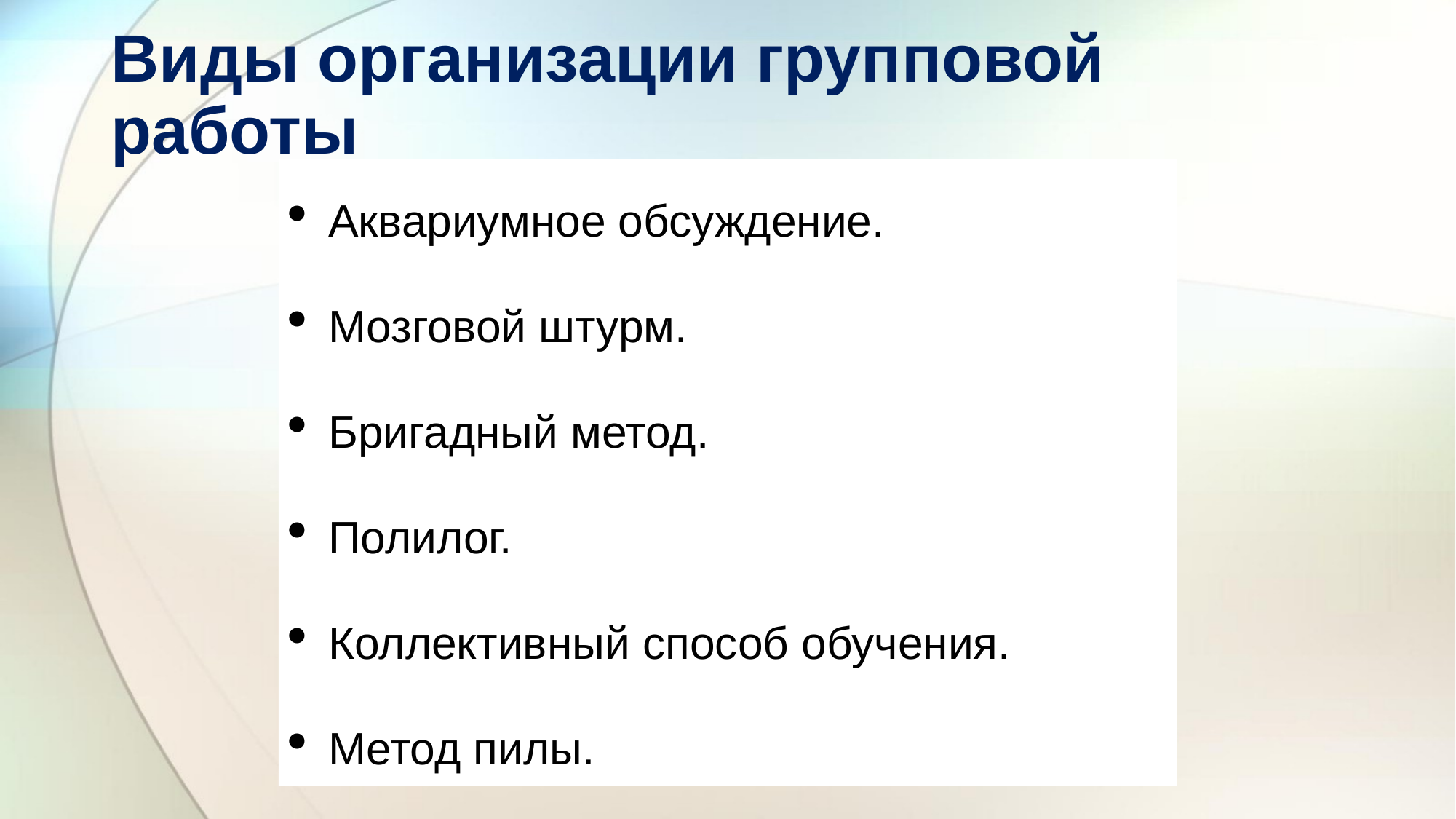

# Виды организации групповой работы
Аквариумное обсуждение.
Мозговой штурм.
Бригадный метод.
Полилог.
Коллективный способ обучения.
Метод пилы.